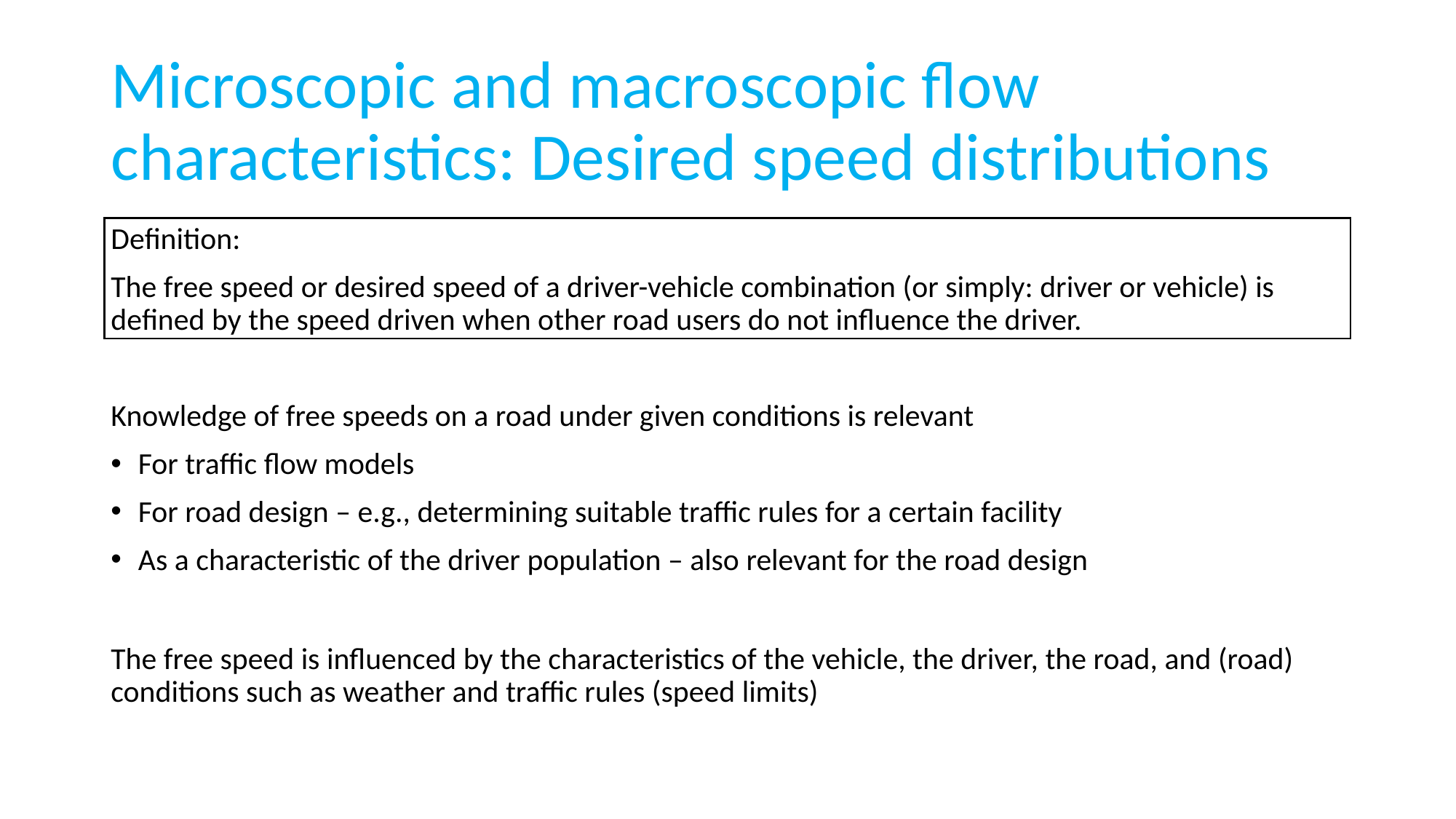

# Microscopic and macroscopic flow characteristics: Desired speed distributions
Definition:
The free speed or desired speed of a driver-vehicle combination (or simply: driver or vehicle) is defined by the speed driven when other road users do not influence the driver.

Knowledge of free speeds on a road under given conditions is relevant
For traffic flow models
For road design – e.g., determining suitable traffic rules for a certain facility
As a characteristic of the driver population – also relevant for the road design

The free speed is influenced by the characteristics of the vehicle, the driver, the road, and (road) conditions such as weather and traffic rules (speed limits)